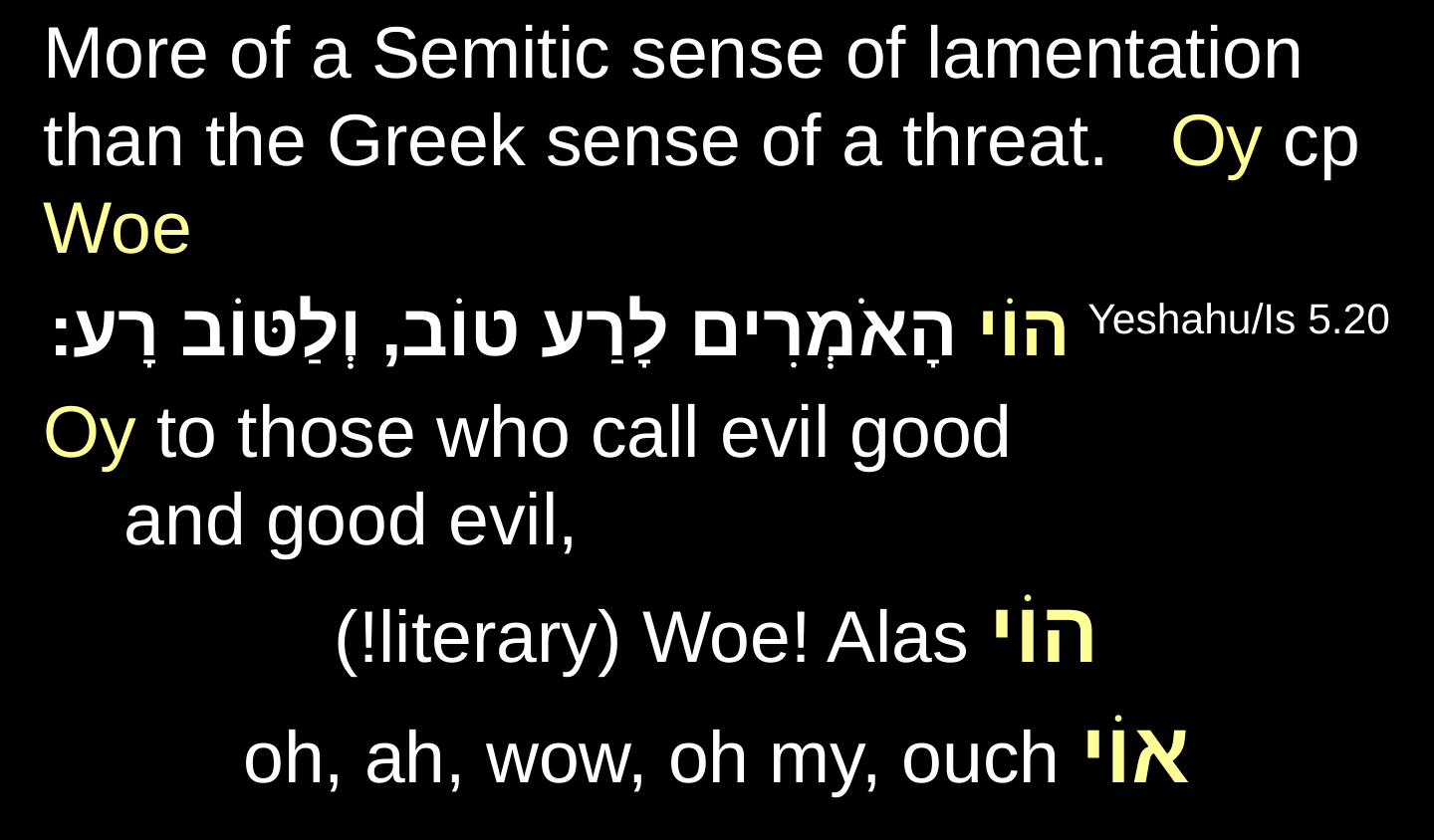

More of a Semitic sense of lamentation than the Greek sense of a threat.   Oy cp Woe
Yeshahu/Is 5.20 הוֹי הָאֹמְרִים לָרַע טוֹב, וְלַטּוֹב רָע:
Oy to those who call evil good
    and good evil,
הוֹי literary) Woe! Alas!)
אוֹי oh, ah, wow, oh my, ouch